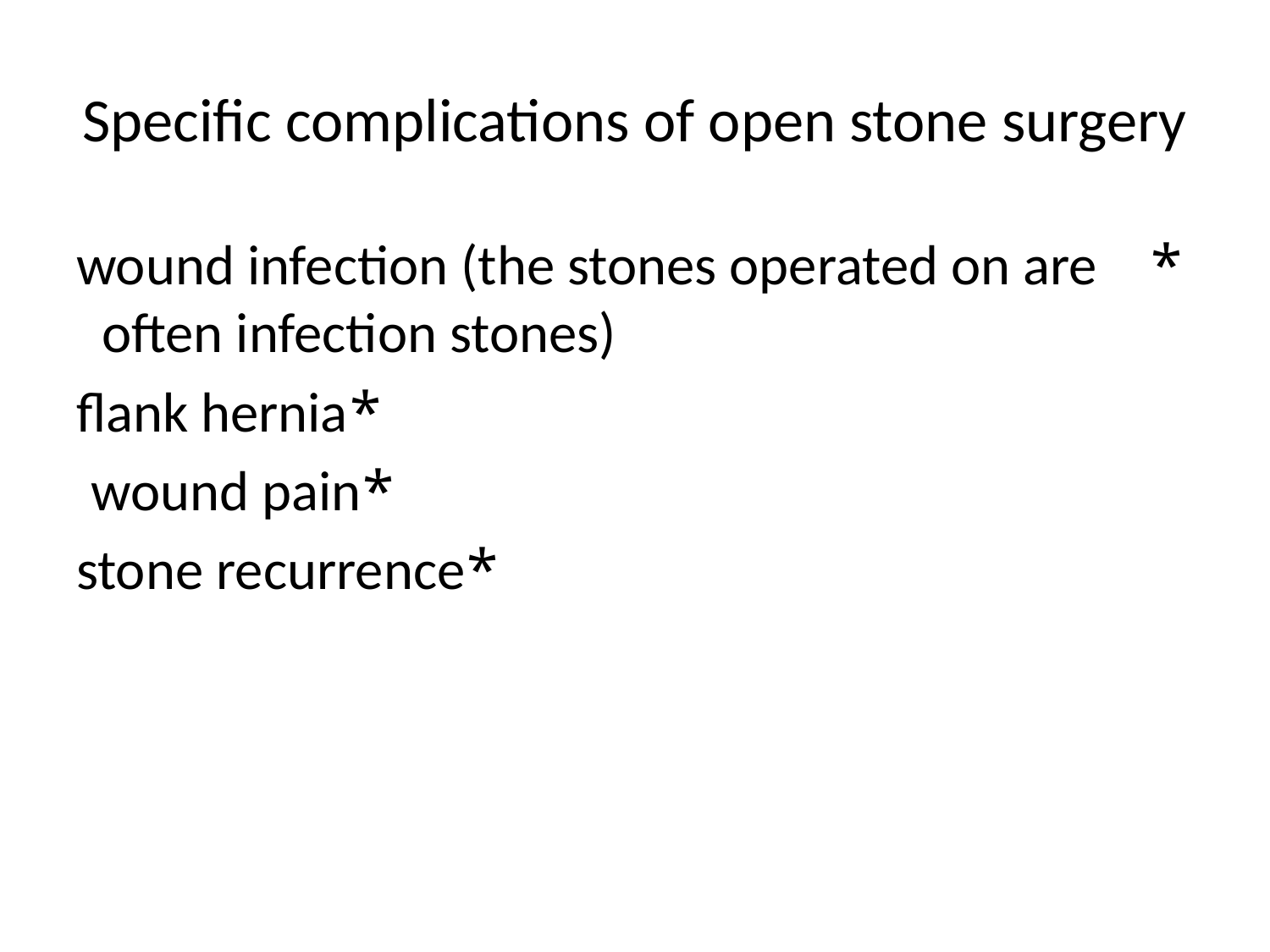

# Specific complications of open stone surgery
*wound infection (the stones operated on are       often infection stones)
 *flank hernia
     *wound pain
*stone recurrence